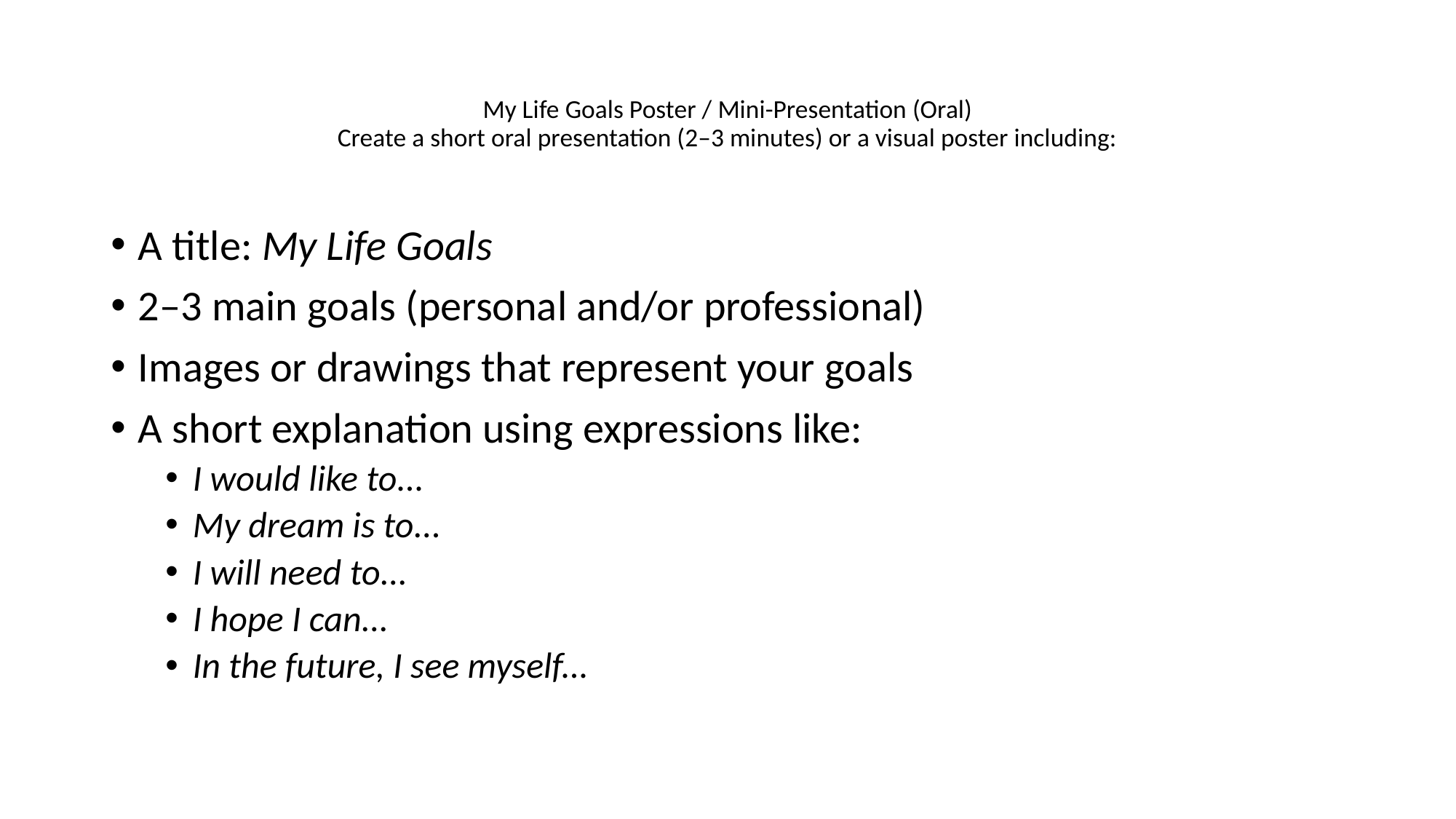

# My Life Goals Poster / Mini-Presentation (Oral) Create a short oral presentation (2–3 minutes) or a visual poster including:
A title: My Life Goals
2–3 main goals (personal and/or professional)
Images or drawings that represent your goals
A short explanation using expressions like:
I would like to...
My dream is to...
I will need to...
I hope I can...
In the future, I see myself...